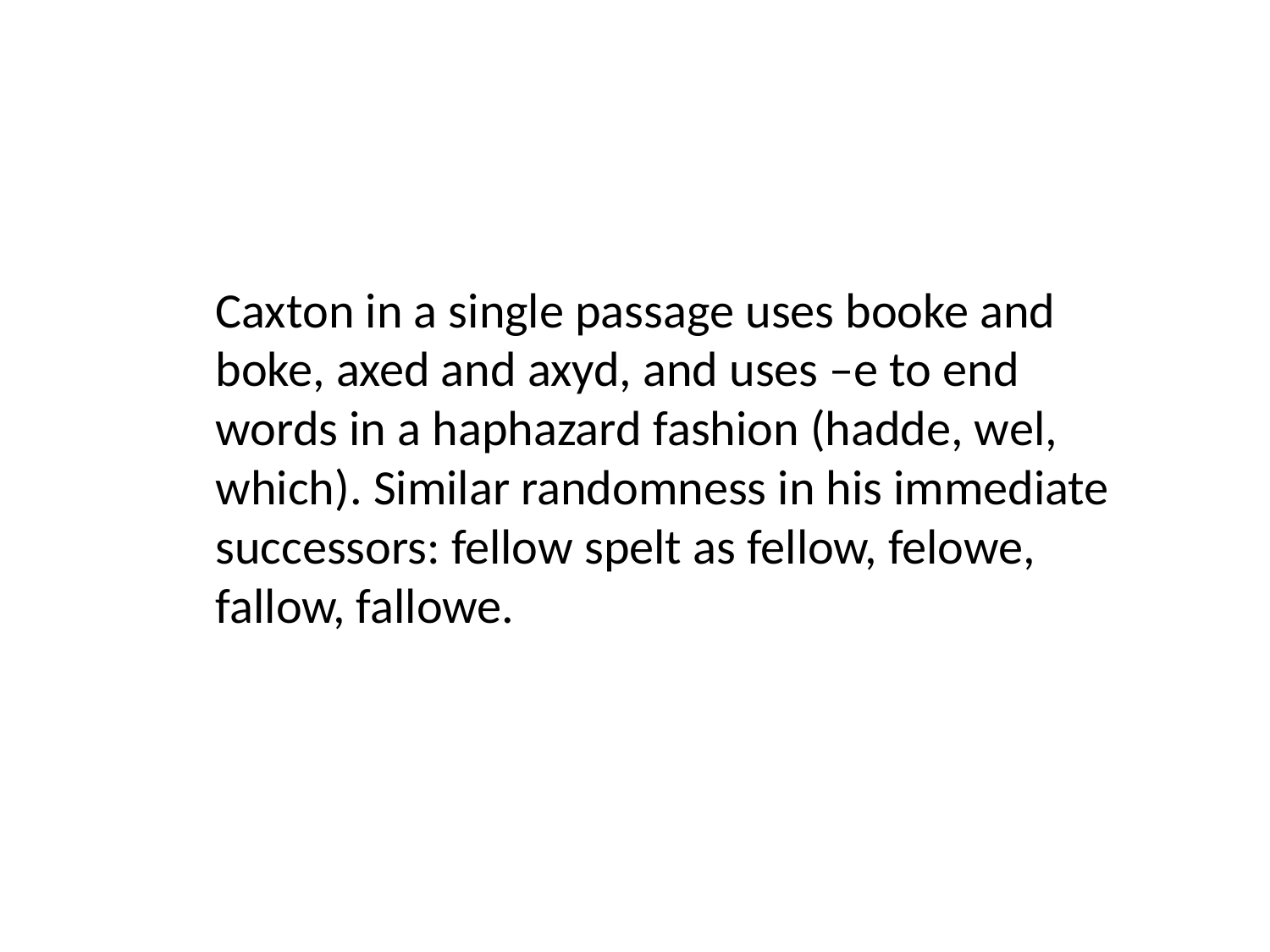

Caxton in a single passage uses booke and boke, axed and axyd, and uses –e to end words in a haphazard fashion (hadde, wel, which). Similar randomness in his immediate successors: fellow spelt as fellow, felowe, fallow, fallowe.